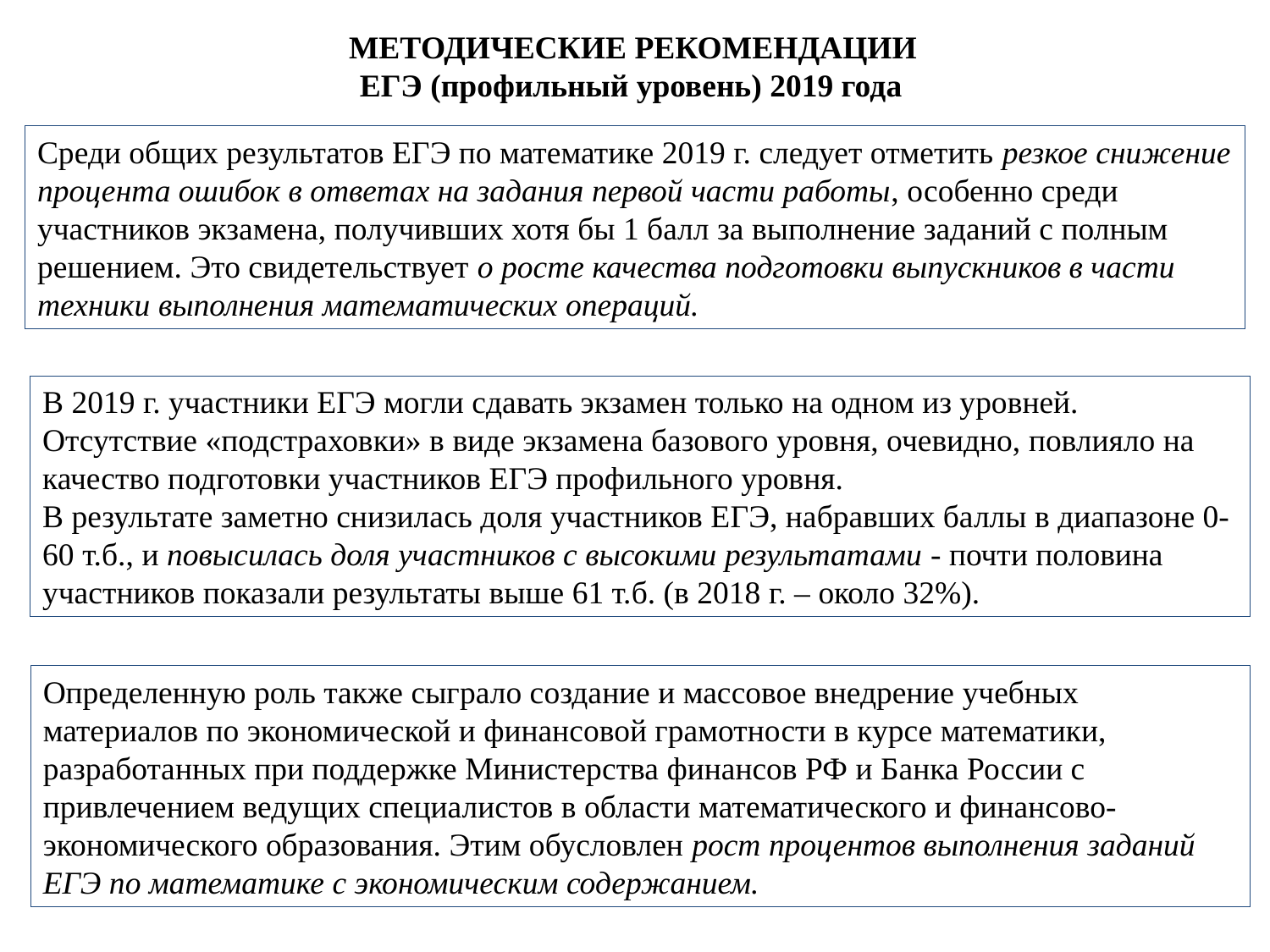

МЕТОДИЧЕСКИЕ РЕКОМЕНДАЦИИ
ЕГЭ (профильный уровень) 2019 года
Среди общих результатов ЕГЭ по математике 2019 г. следует отметить резкое снижение процента ошибок в ответах на задания первой части работы, особенно среди участников экзамена, получивших хотя бы 1 балл за выполнение заданий с полным решением. Это свидетельствует о росте качества подготовки выпускников в части техники выполнения математических операций.
В 2019 г. участники ЕГЭ могли сдавать экзамен только на одном из уровней. Отсутствие «подстраховки» в виде экзамена базового уровня, очевидно, повлияло на качество подготовки участников ЕГЭ профильного уровня.
В результате заметно снизилась доля участников ЕГЭ, набравших баллы в диапазоне 0-60 т.б., и повысилась доля участников с высокими результатами - почти половина участников показали результаты выше 61 т.б. (в 2018 г. – около 32%).
Определенную роль также сыграло создание и массовое внедрение учебных материалов по экономической и финансовой грамотности в курсе математики, разработанных при поддержке Министерства финансов РФ и Банка России с привлечением ведущих специалистов в области математического и финансово-экономического образования. Этим обусловлен рост процентов выполнения заданий ЕГЭ по математике с экономическим содержанием.